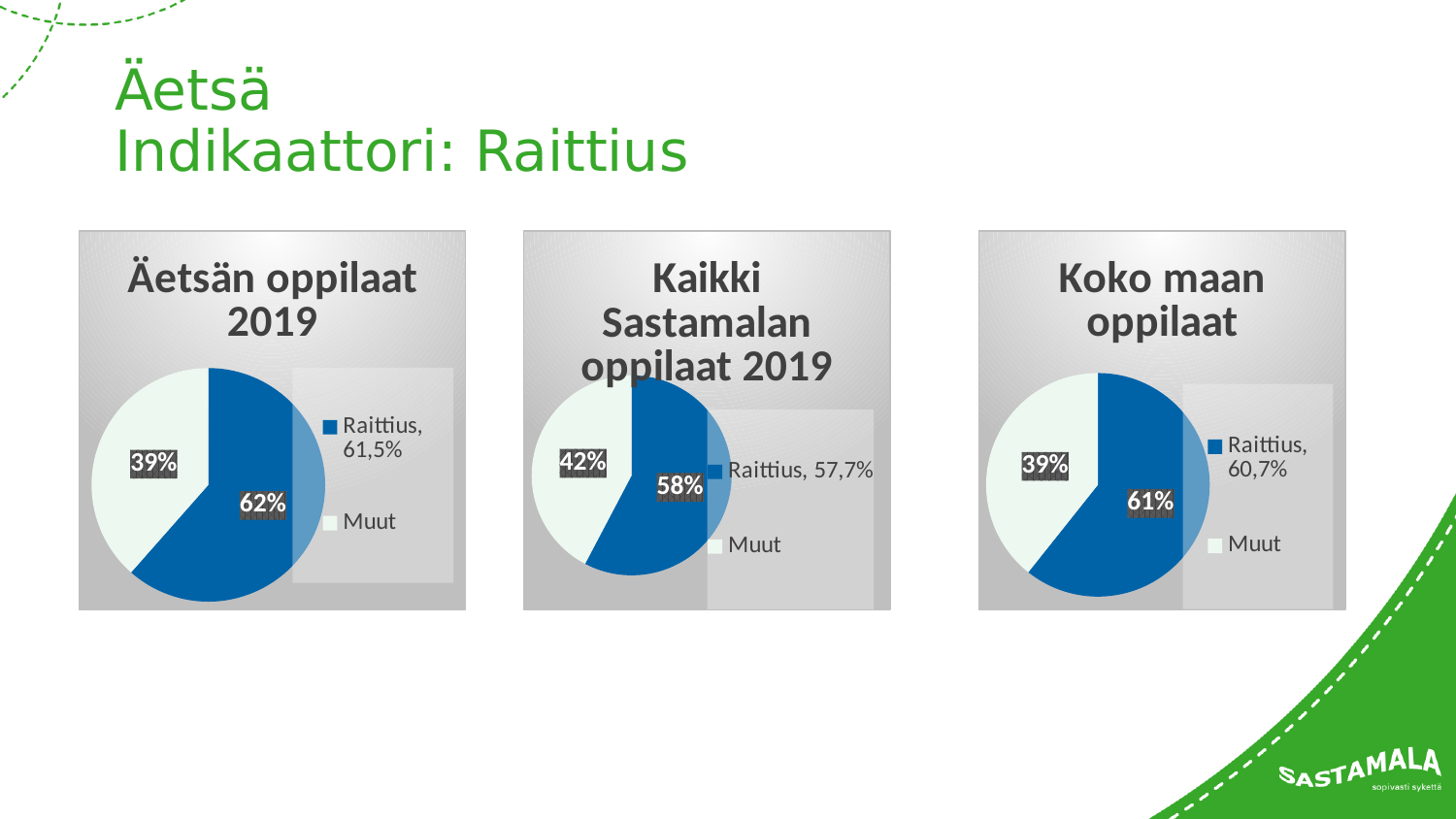

# Äetsä Indikaattori: Raittius

### Chart:

| Category | Koko maan oppilaat |
|---|---|
| Raittius, 60,7% | 60.7 |
| Muut | 39.3 |

### Chart: Äetsän oppilaat 2019

| Category | Äetsän koulun oppilaat |
|---|---|
| Raittius, 61,5% | 61.5 |
| Muut | 38.5 |

### Chart: Kaikki Sastamalan oppilaat 2019

| Category | Myynti |
|---|---|
| Raittius, 57,7% | 57.7 |
| Muut | 42.3 |